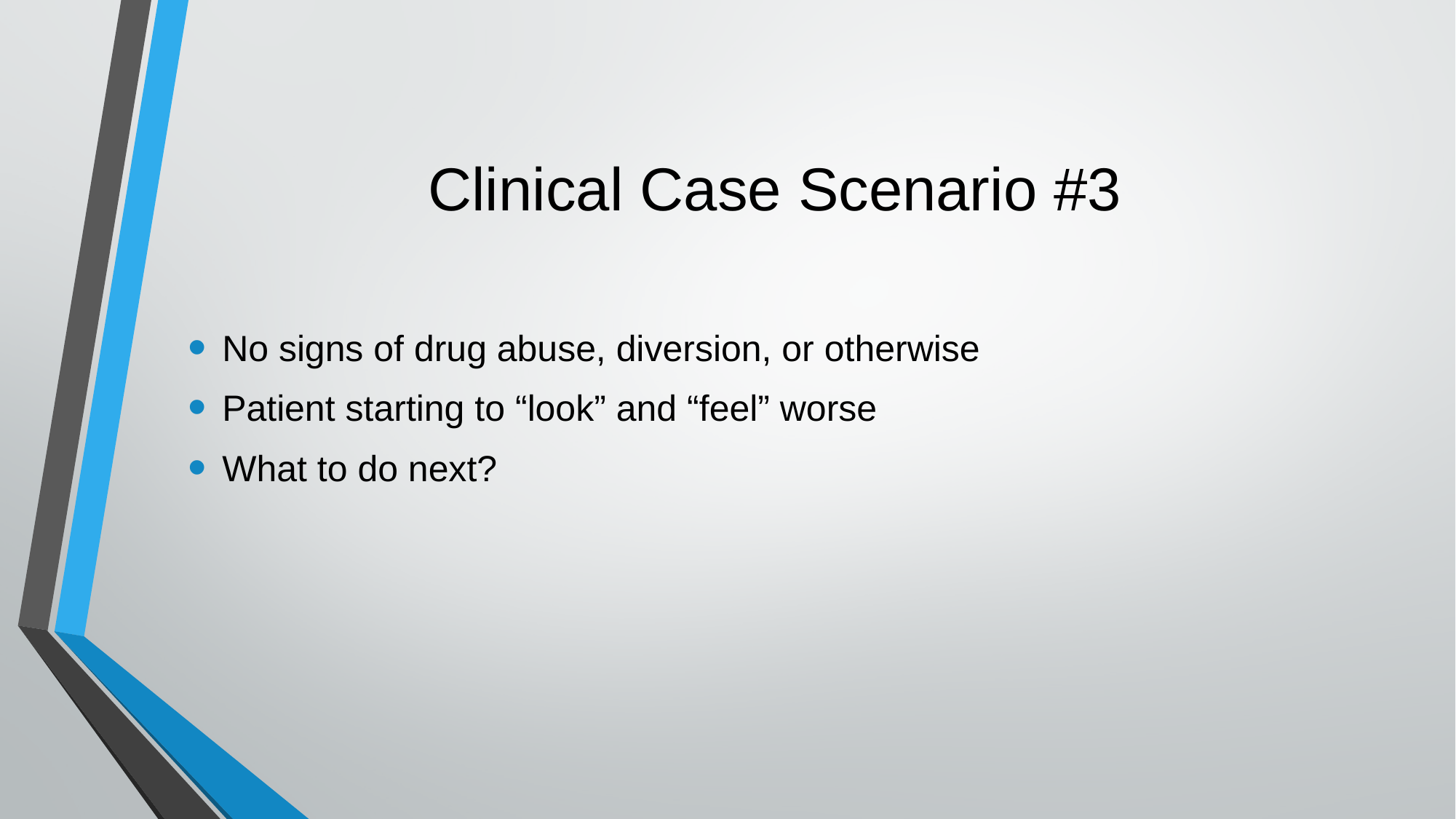

# Clinical Case Scenario #3
No signs of drug abuse, diversion, or otherwise
Patient starting to “look” and “feel” worse
What to do next?